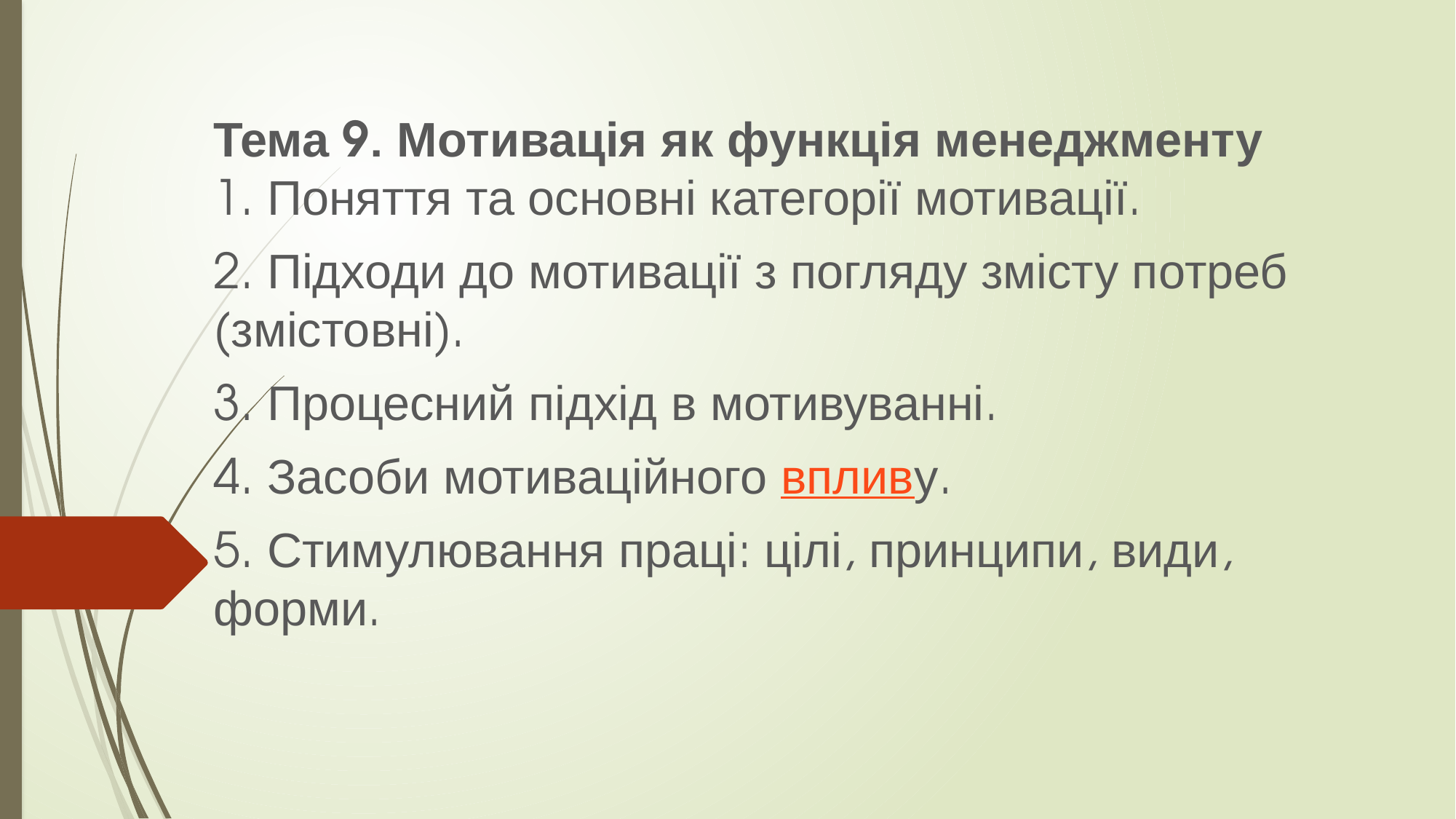

Тема 9. Мотивація як функція менеджменту 1. Поняття та основні категорії мотивації.
2. Підходи до мотивації з погляду змісту потреб (змістовні).
3. Процесний підхід в мотивуванні.
4. Засоби мотиваційного впливу.
5. Стимулювання праці: цілі, принципи, види, форми.